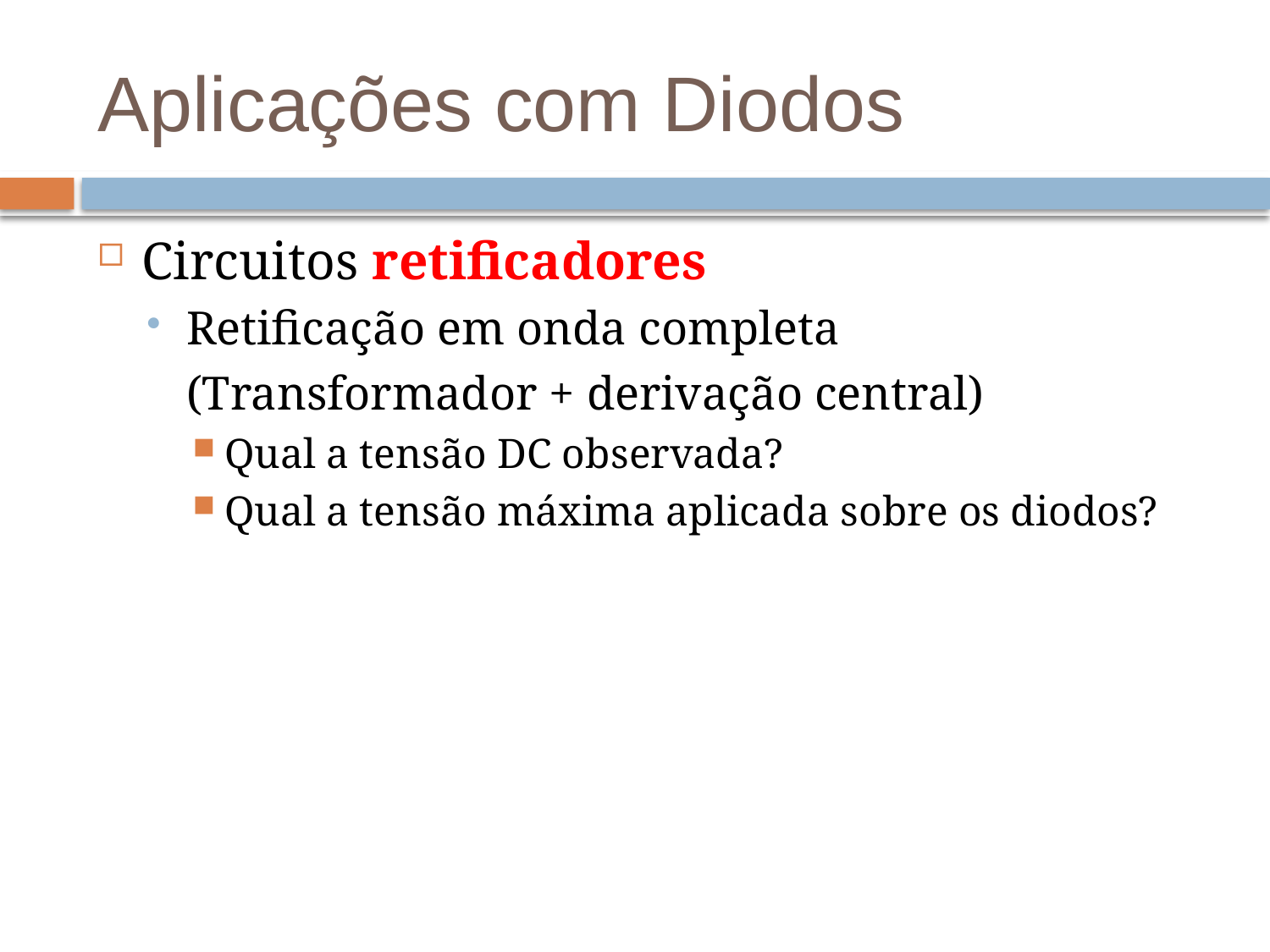

# Aplicações com Diodos
Circuitos retificadores
Retificação em onda completa
	(Transformador + derivação central)
Qual a tensão DC observada?
Qual a tensão máxima aplicada sobre os diodos?